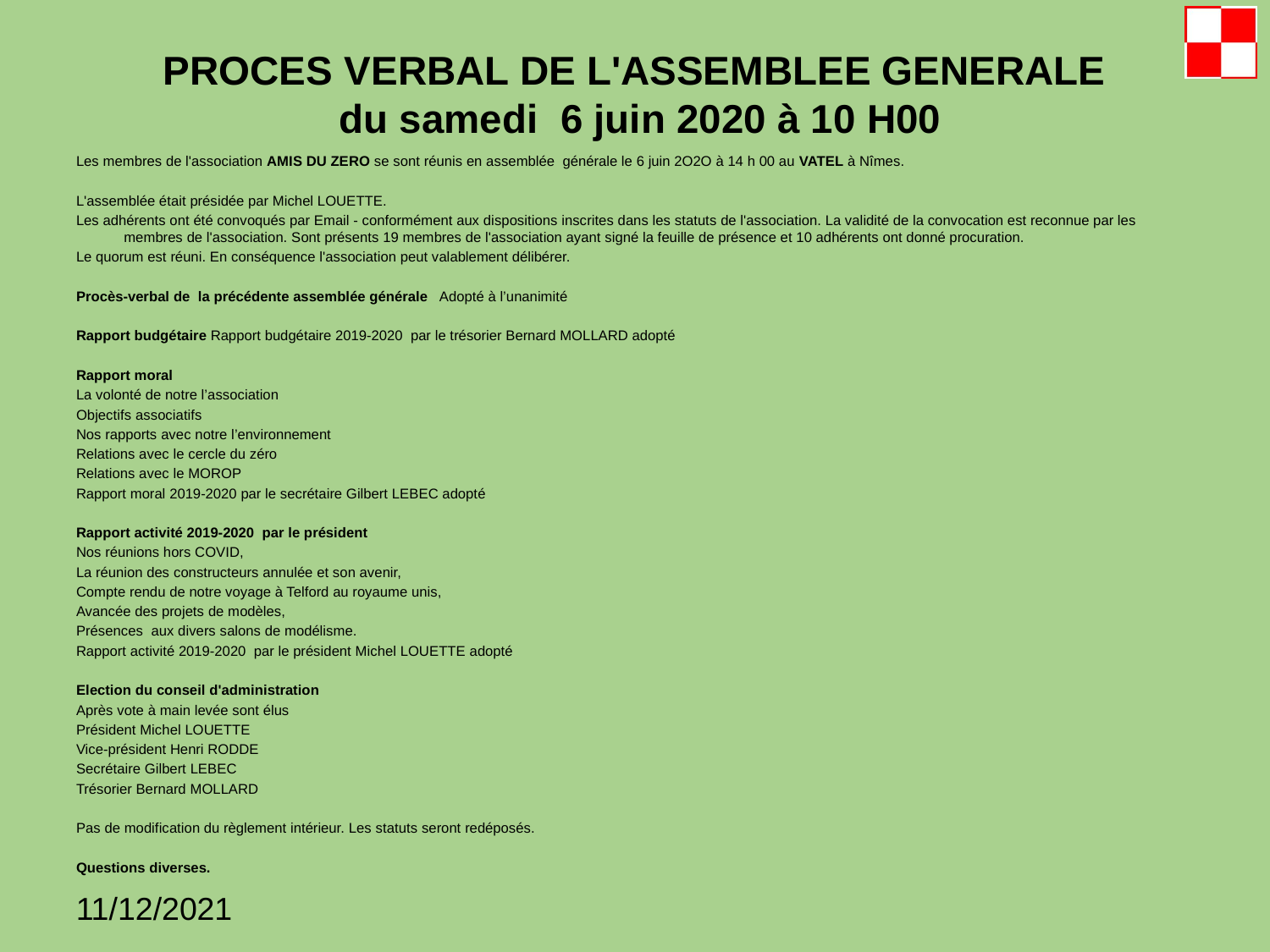

PROCES VERBAL DE L'ASSEMBLEE GENERALE
 du samedi  6 juin 2020 à 10 H00
Les membres de l'association AMIS DU ZERO se sont réunis en assemblée  générale le 6 juin 2O2O à 14 h 00 au VATEL à Nîmes.

L'assemblée était présidée par Michel LOUETTE.
Les adhérents ont été convoqués par Email - conformément aux dispositions inscrites dans les statuts de l'association. La validité de la convocation est reconnue par les membres de l'association. Sont présents 19 membres de l'association ayant signé la feuille de présence et 10 adhérents ont donné procuration.
Le quorum est réuni. En conséquence l'association peut valablement délibérer.

Procès-verbal de  la précédente assemblée générale   Adopté à l’unanimité

Rapport budgétaire Rapport budgétaire 2019-2020  par le trésorier Bernard MOLLARD adopté

Rapport moral
La volonté de notre l’association
Objectifs associatifs
Nos rapports avec notre l’environnement
Relations avec le cercle du zéro
Relations avec le MOROP
Rapport moral 2019-2020 par le secrétaire Gilbert LEBEC adopté

Rapport activité 2019-2020  par le président
Nos réunions hors COVID,
La réunion des constructeurs annulée et son avenir,
Compte rendu de notre voyage à Telford au royaume unis,
Avancée des projets de modèles,
Présences  aux divers salons de modélisme.
Rapport activité 2019-2020  par le président Michel LOUETTE adopté

Election du conseil d'administration
Après vote à main levée sont élus
Président Michel LOUETTE
Vice-président Henri RODDE
Secrétaire Gilbert LEBEC
Trésorier Bernard MOLLARD

Pas de modification du règlement intérieur. Les statuts seront redéposés.

Questions diverses.

11/12/2021